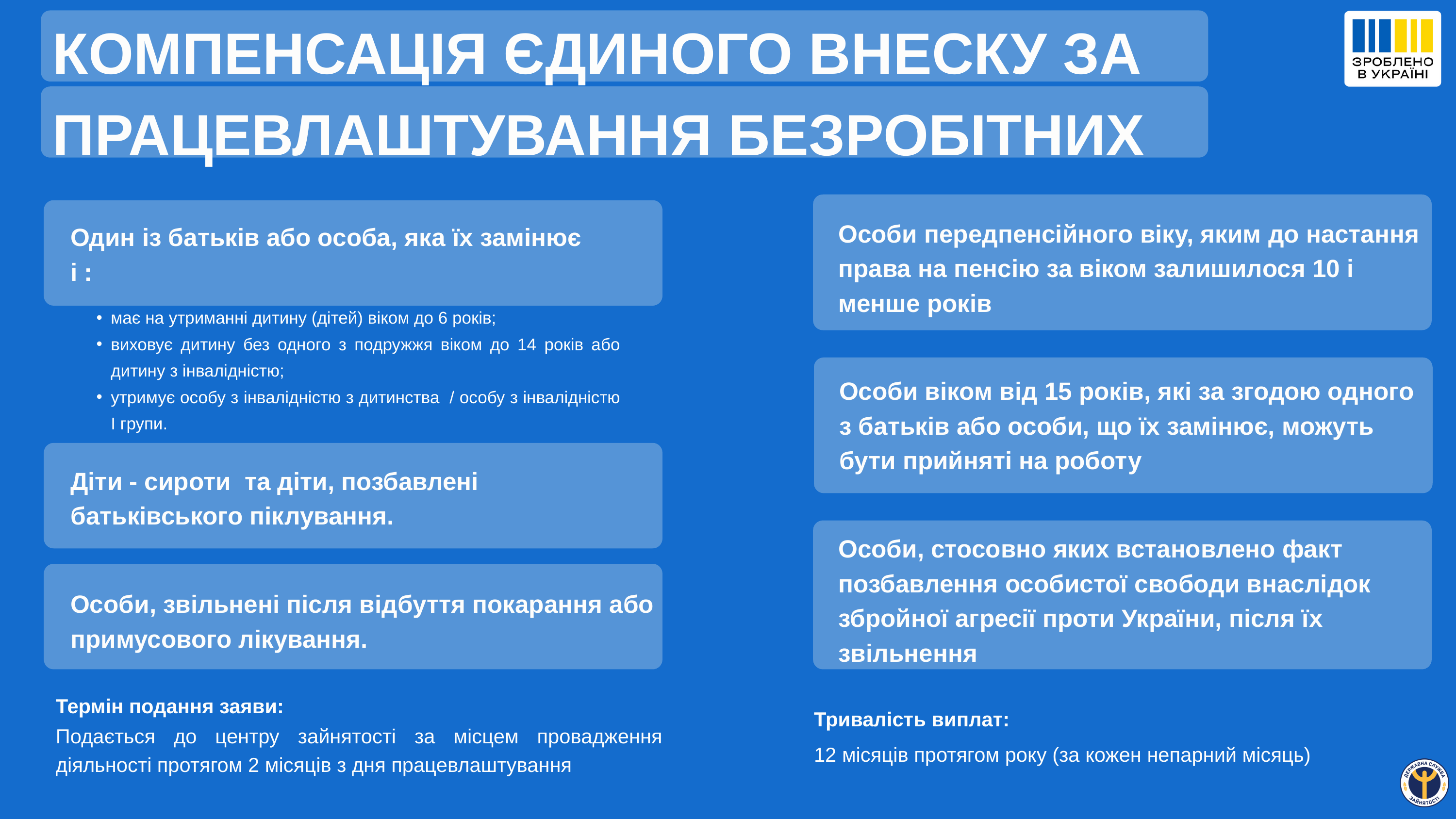

КОМПЕНСАЦІЯ ЄДИНОГО ВНЕСКУ ЗА ПРАЦЕВЛАШТУВАННЯ БЕЗРОБІТНИХ

Особи передпенсійного віку, яким до настання права на пенсію за віком залишилося 10 і менше років

Один із батьків або особа, яка їх замінює і :
має на утриманні дитину (дітей) віком до 6 років;
виховує дитину без одного з подружжя віком до 14 років або дитину з інвалідністю;
утримує особу з інвалідністю з дитинства  / особу з інвалідністю І групи.

Особи віком від 15 років, які за згодою одного з батьків або особи, що їх замінює, можуть бути прийняті на роботу

Діти - сироти  та діти, позбавлені батьківського піклування.

Особи, стосовно яких встановлено факт позбавлення особистої свободи внаслідок збройної агресії проти України, після їх звільнення

Особи, звільнені після відбуття покарання або примусового лікування.
Термін подання заяви:
Подається до центру зайнятості за місцем провадження діяльності протягом 2 місяців з дня працевлаштування
Тривалість виплат:
12 місяців протягом року (за кожен непарний місяць)